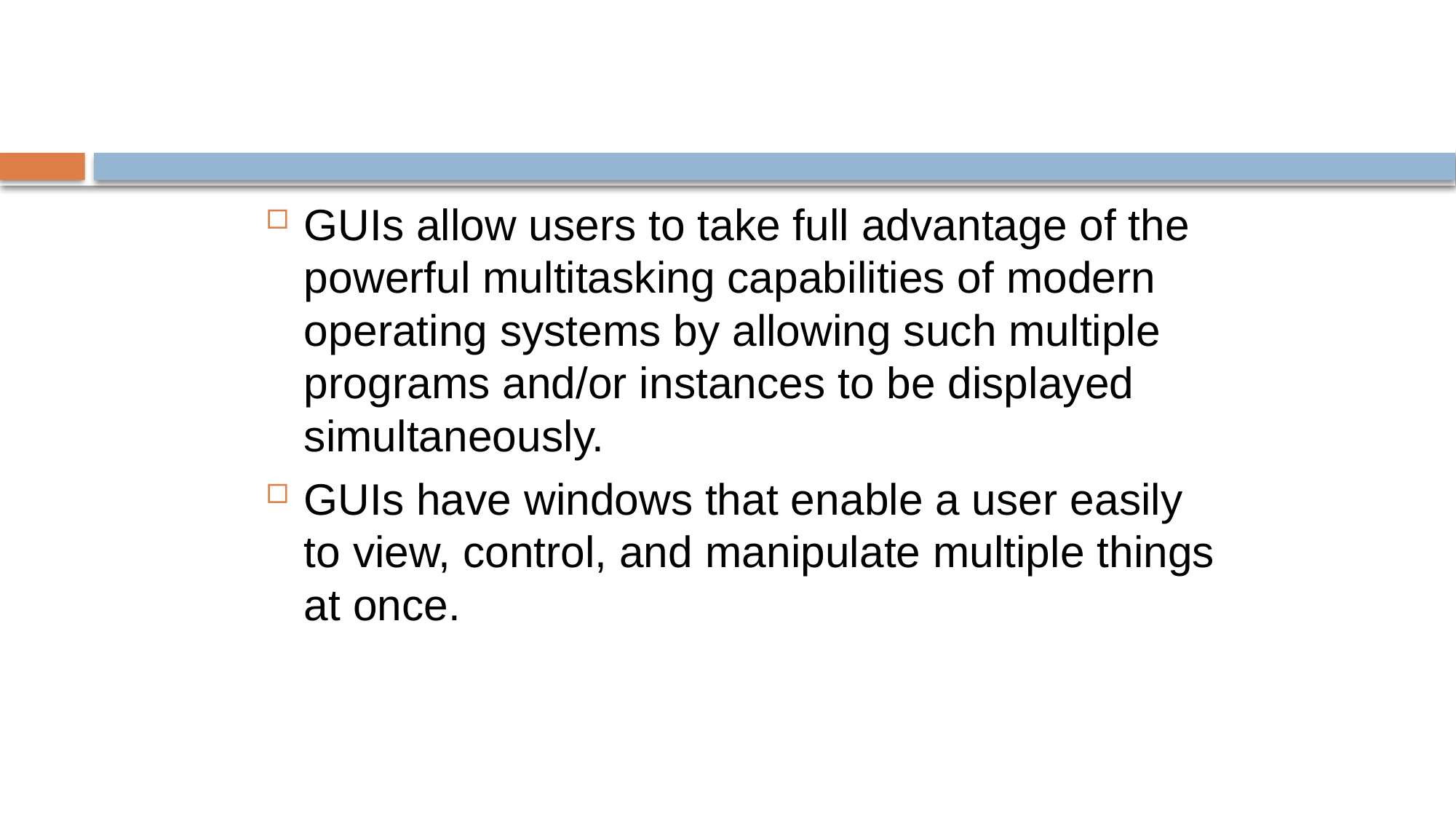

#
GUIs allow users to take full advantage of the powerful multitasking capabilities of modern operating systems by allowing such multiple programs and/or instances to be displayed simultaneously.
GUIs have windows that enable a user easily to view, control, and manipulate multiple things at once.